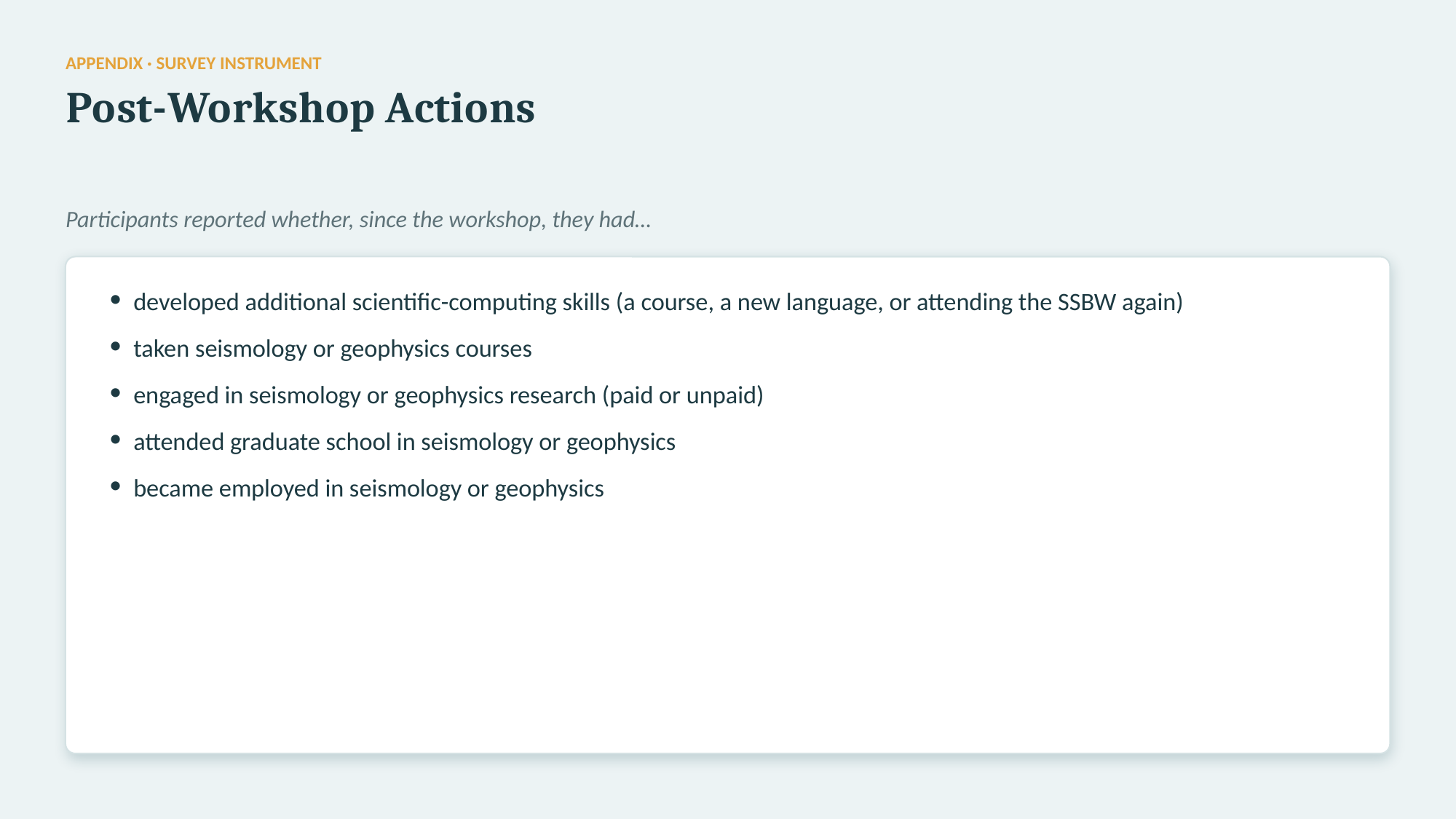

APPENDIX · SURVEY INSTRUMENT
Post-Workshop Actions
Participants reported whether, since the workshop, they had…

developed additional scientific-computing skills (a course, a new language, or attending the SSBW again)
taken seismology or geophysics courses
engaged in seismology or geophysics research (paid or unpaid)
attended graduate school in seismology or geophysics
became employed in seismology or geophysics